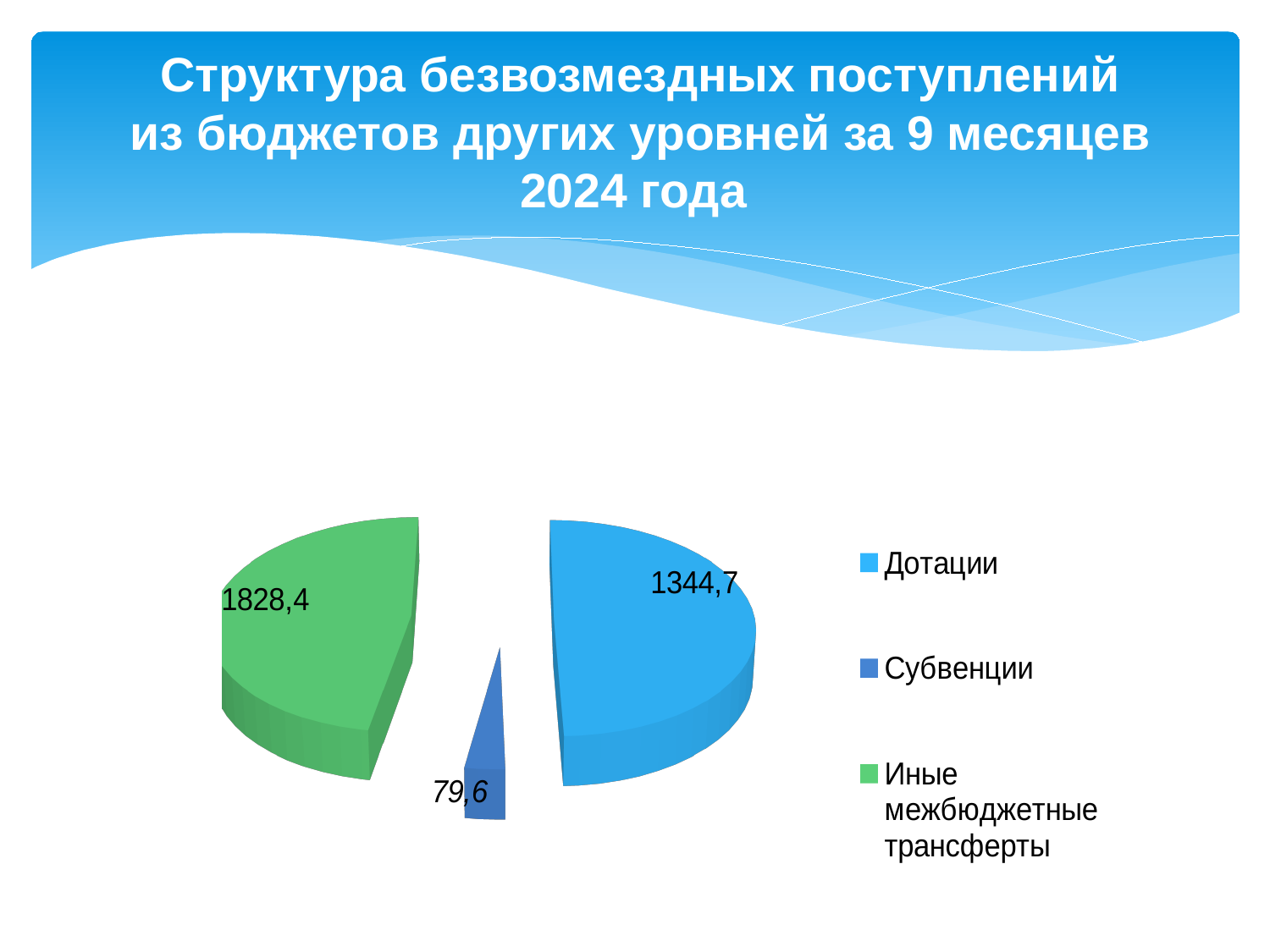

# Структура безвозмездных поступлений из бюджетов других уровней за 9 месяцев 2024 года

[unsupported chart]